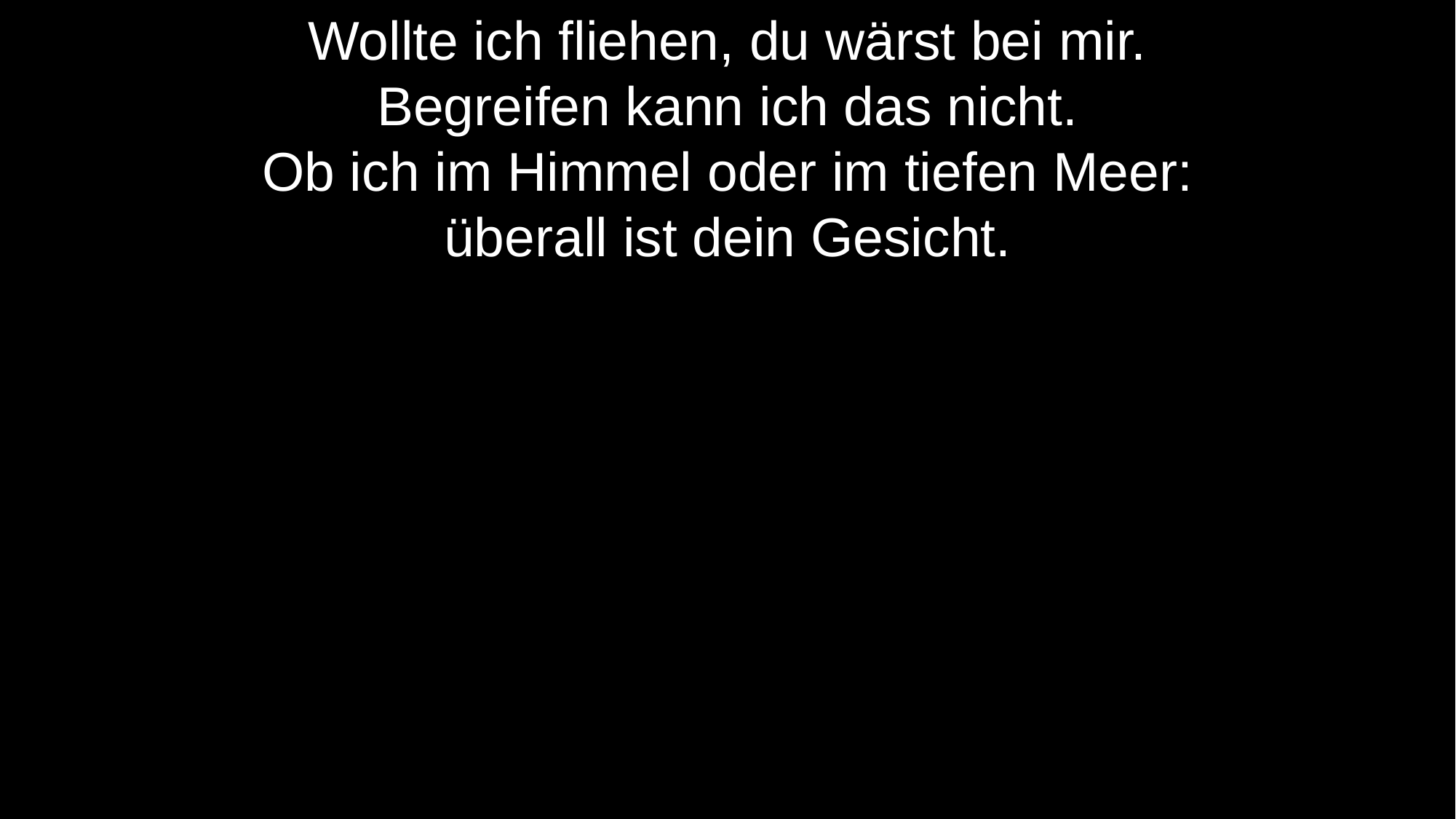

Wollte ich fliehen, du wärst bei mir.
Begreifen kann ich das nicht.
Ob ich im Himmel oder im tiefen Meer:
überall ist dein Gesicht.